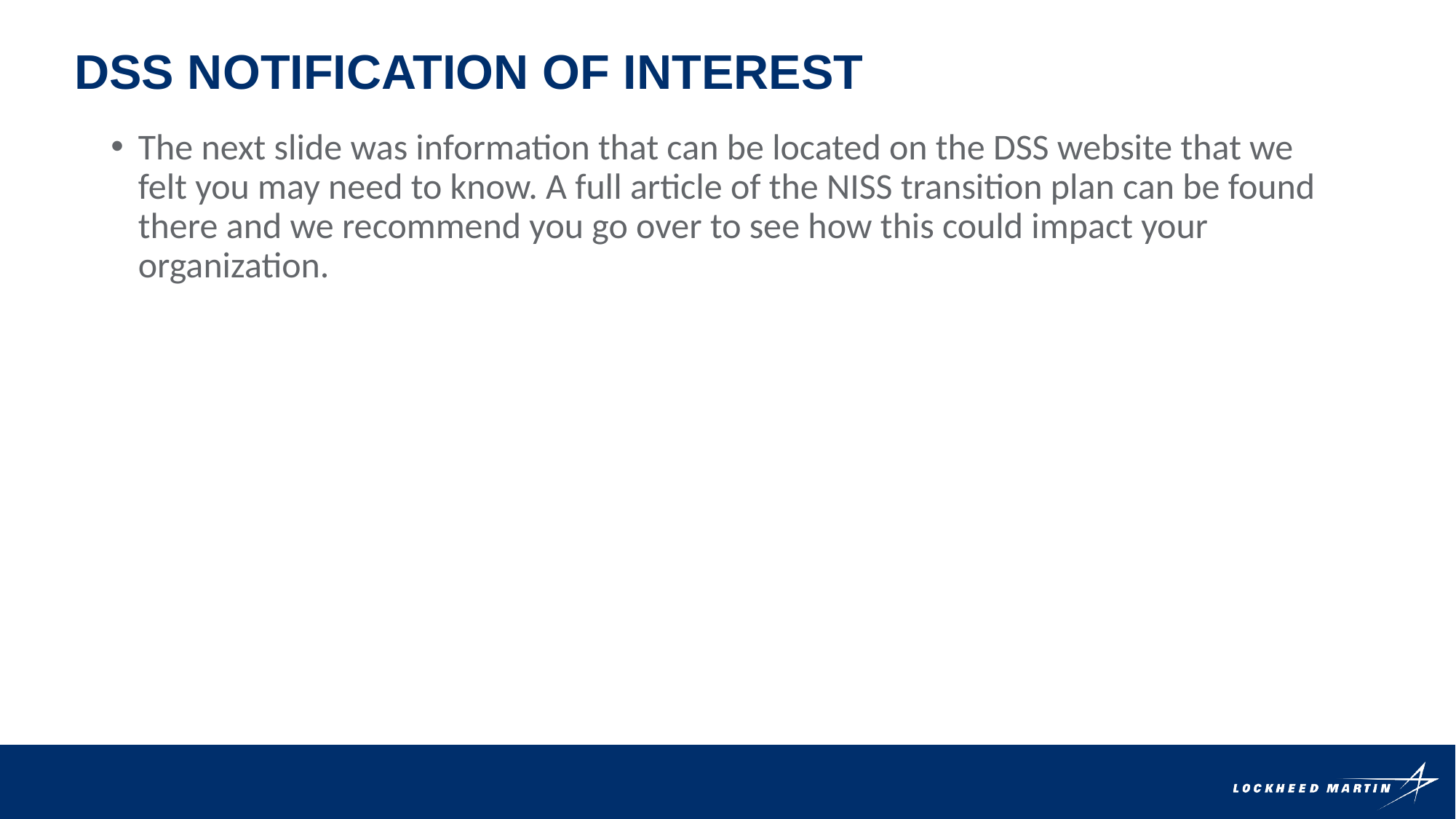

DSS notification of interest
The next slide was information that can be located on the DSS website that we felt you may need to know. A full article of the NISS transition plan can be found there and we recommend you go over to see how this could impact your organization.